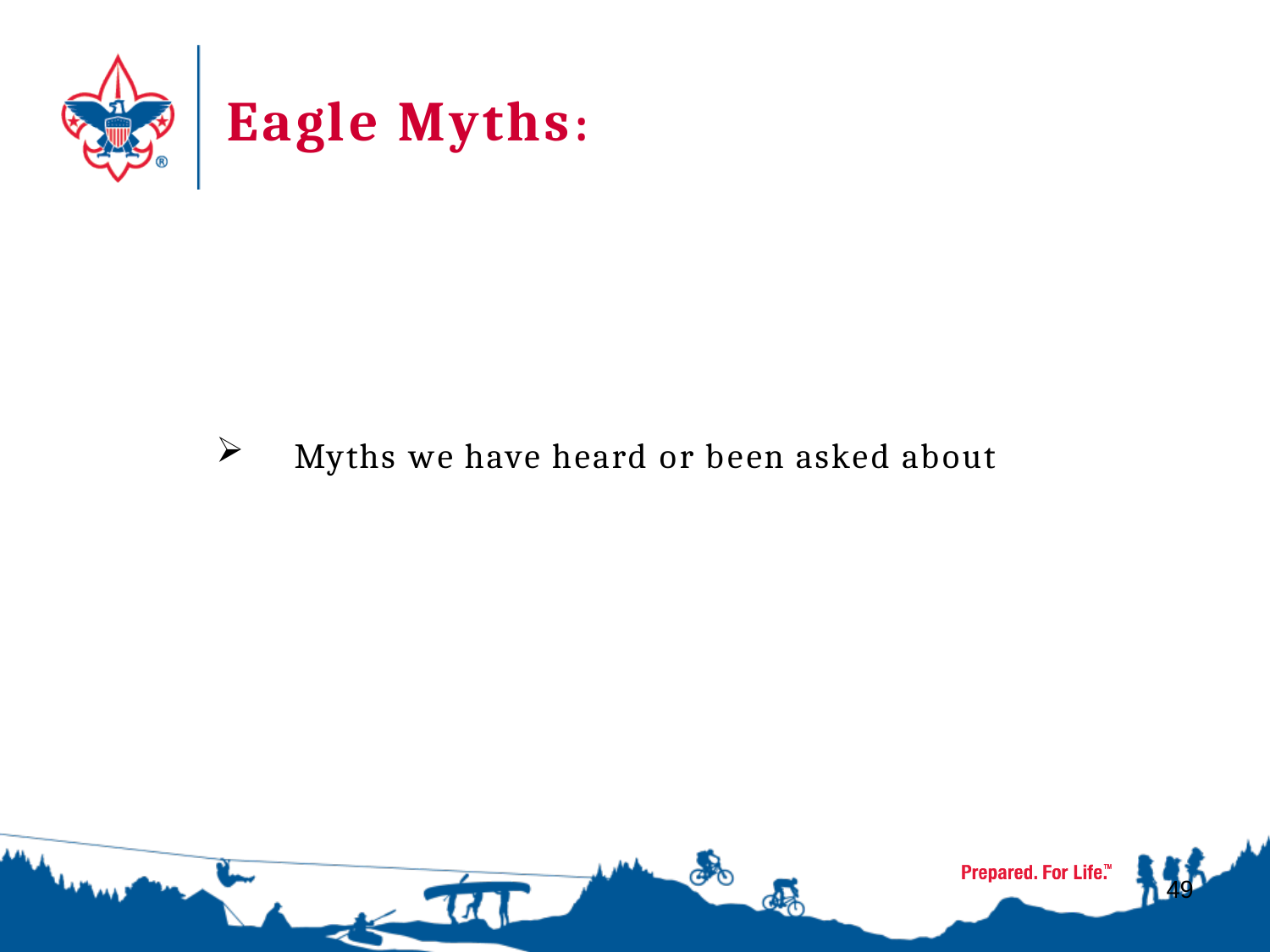

# Eagle Myths:
Myths we have heard or been asked about
49